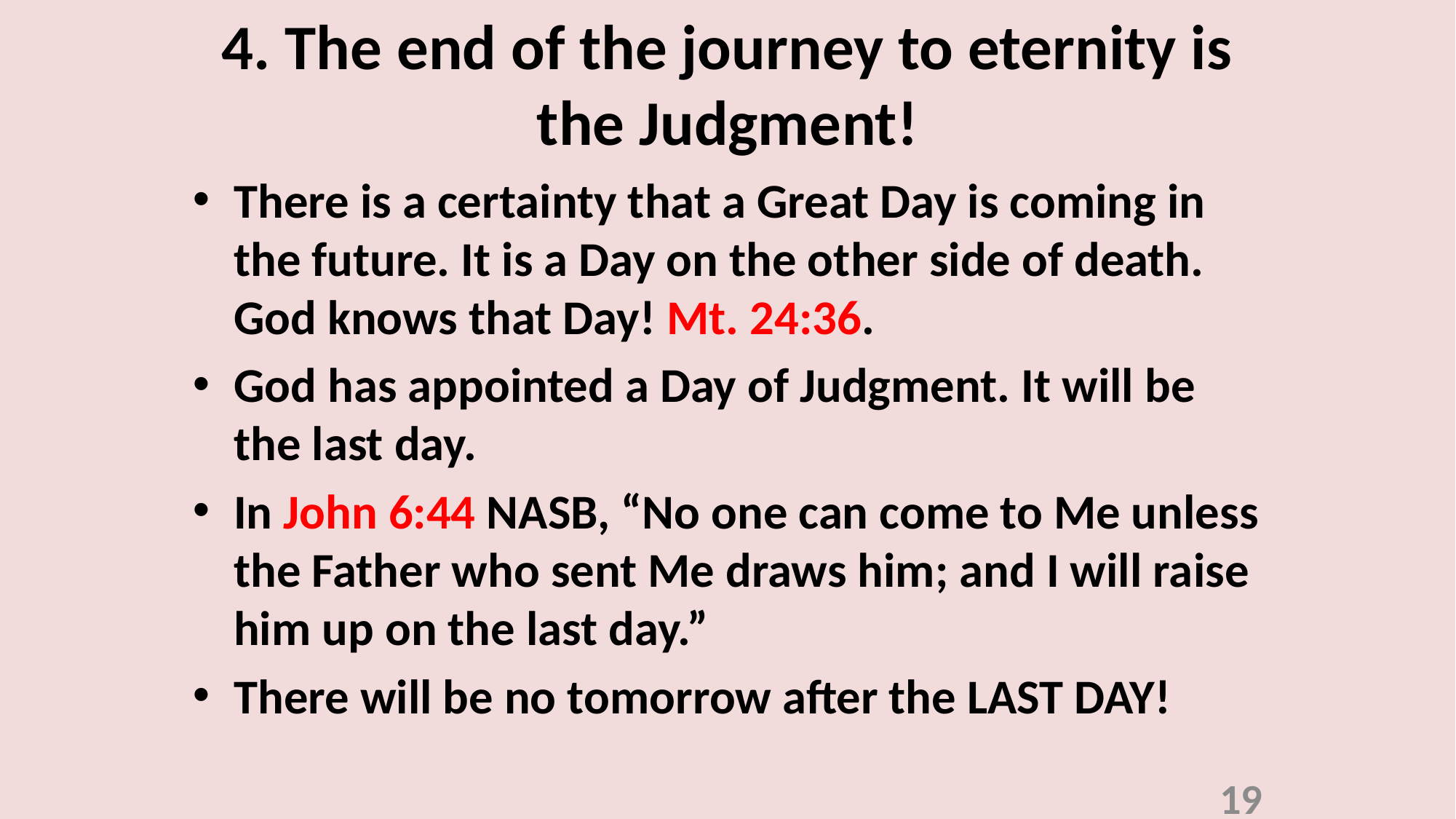

# 4. The end of the journey to eternity is the Judgment!
There is a certainty that a Great Day is coming in the future. It is a Day on the other side of death. God knows that Day! Mt. 24:36.
God has appointed a Day of Judgment. It will be the last day.
In John 6:44 NASB, “No one can come to Me unless the Father who sent Me draws him; and I will raise him up on the last day.”
There will be no tomorrow after the LAST DAY!

19